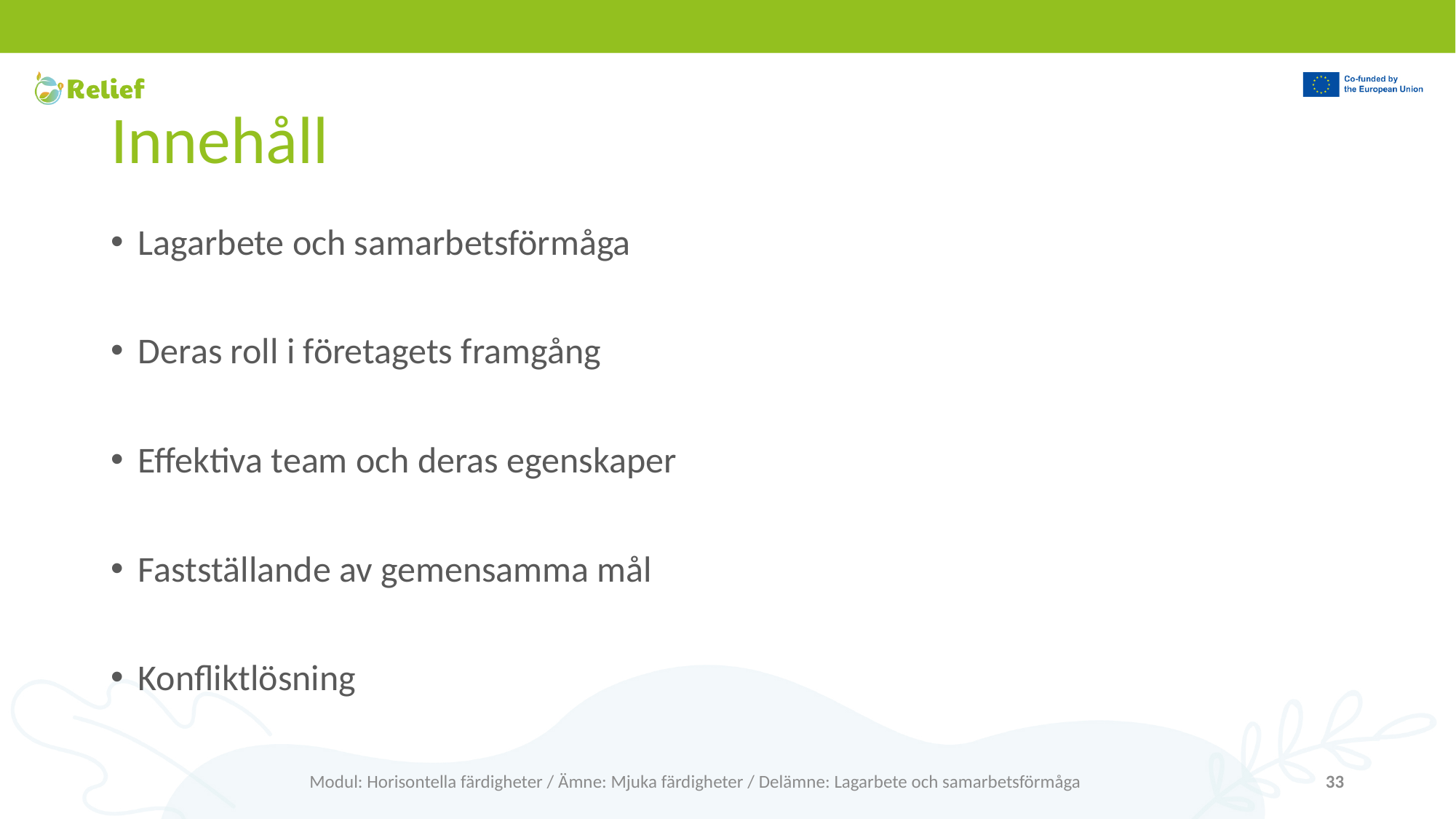

# Innehåll
Lagarbete och samarbetsförmåga

Deras roll i företagets framgång

Effektiva team och deras egenskaper

Fastställande av gemensamma mål

Konfliktlösning

Modul: Horisontella färdigheter / Ämne: Mjuka färdigheter / Delämne: Lagarbete och samarbetsförmåga
33